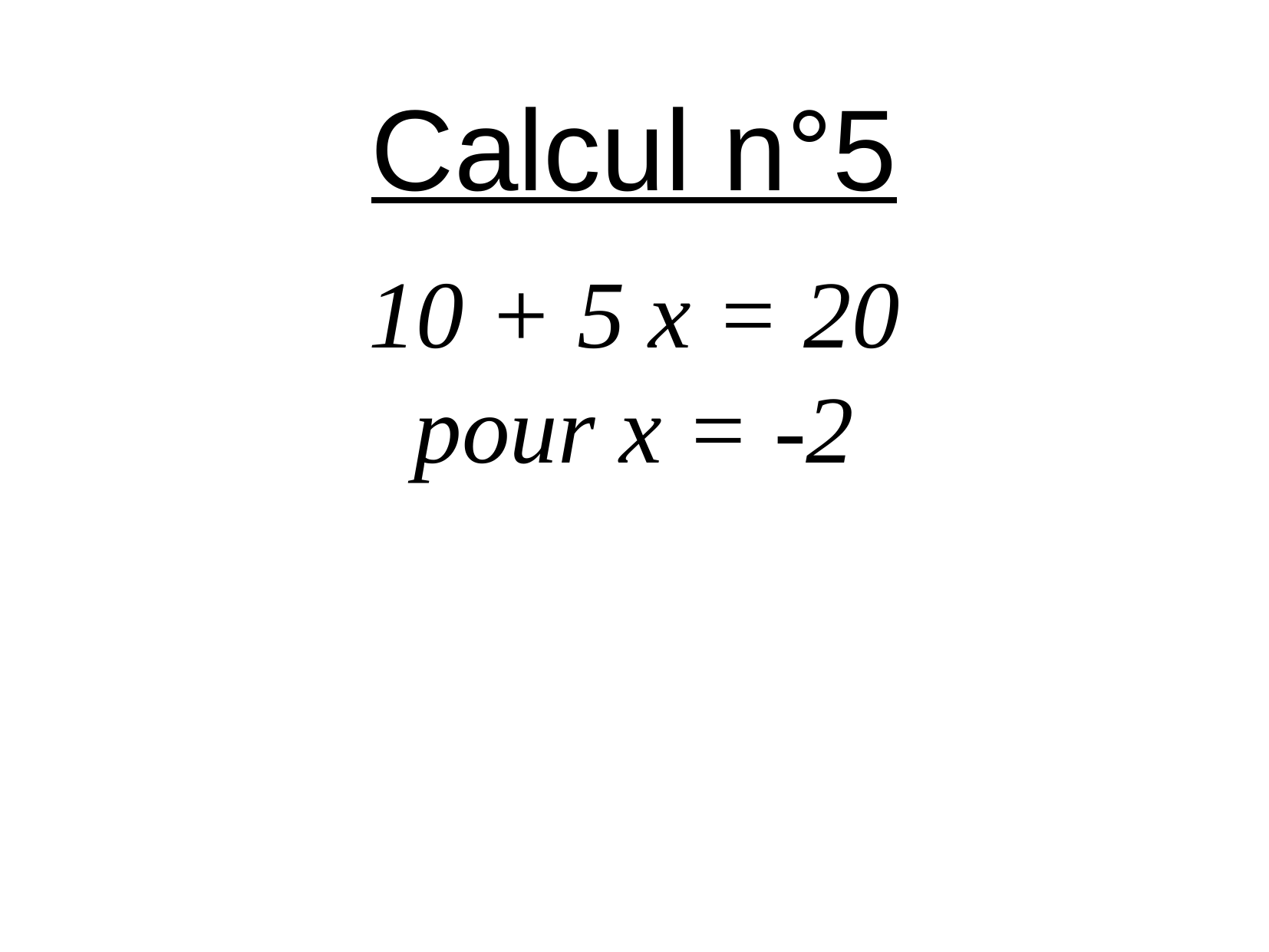

Calcul n°5

10 + 5 x = 20
pour x = -2